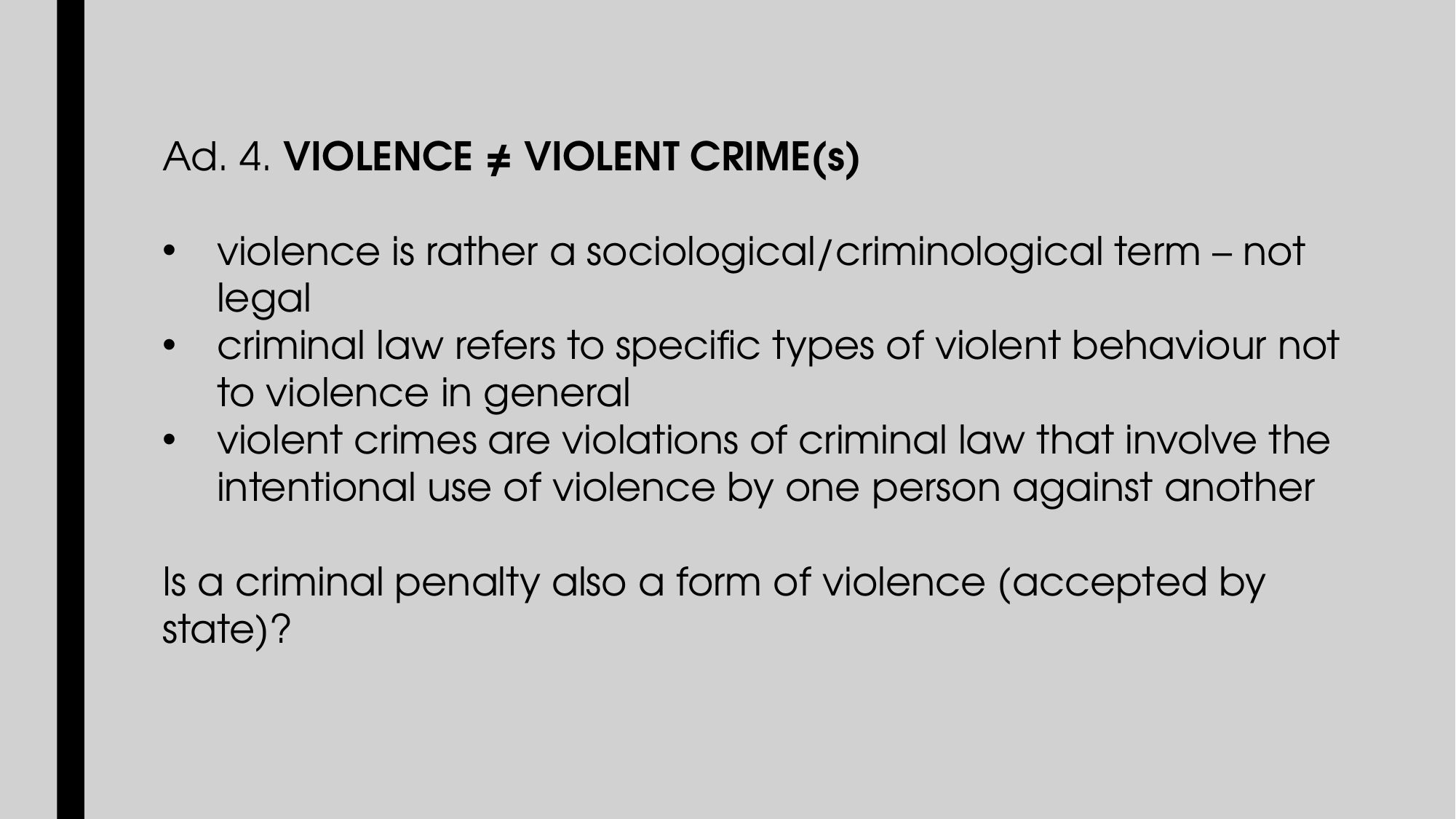

Ad. 4. VIOLENCE ≠ VIOLENT CRIME(s)

violence is rather a sociological/criminological term – not legal
criminal law refers to specific types of violent behaviour not to violence in general
violent crimes are violations of criminal law that involve the intentional use of violence by one person against another

Is a criminal penalty also a form of violence (accepted by state)?